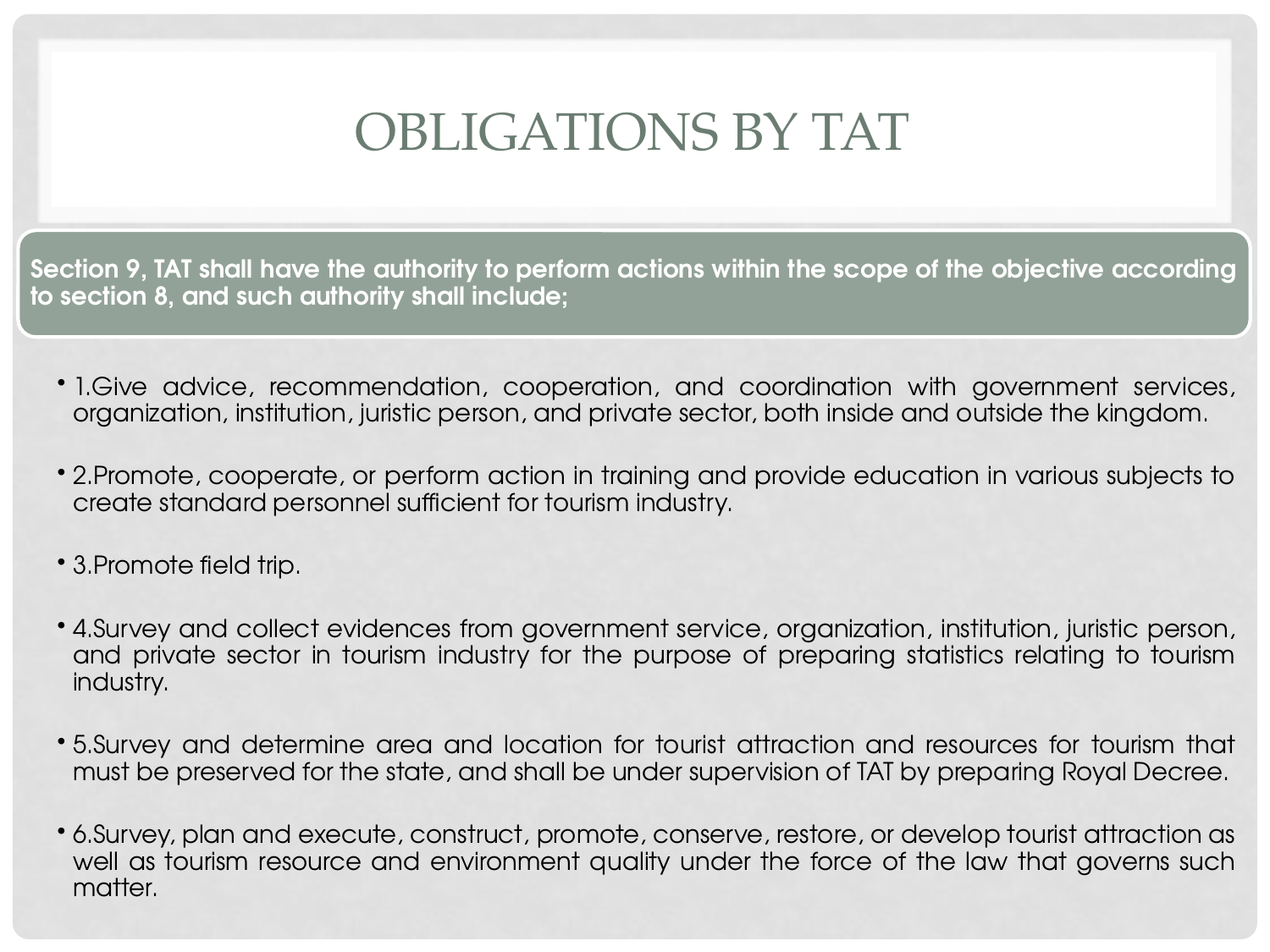

# Obligations by TAT
Section 9, TAT shall have the authority to perform actions within the scope of the objective according to section 8, and such authority shall include;

1.Give advice, recommendation, cooperation, and coordination with government services, organization, institution, juristic person, and private sector, both inside and outside the kingdom.

2.Promote, cooperate, or perform action in training and provide education in various subjects to create standard personnel sufficient for tourism industry.

3.Promote field trip.

4.Survey and collect evidences from government service, organization, institution, juristic person, and private sector in tourism industry for the purpose of preparing statistics relating to tourism industry.

5.Survey and determine area and location for tourist attraction and resources for tourism that must be preserved for the state, and shall be under supervision of TAT by preparing Royal Decree.

6.Survey, plan and execute, construct, promote, conserve, restore, or develop tourist attraction as well as tourism resource and environment quality under the force of the law that governs such matter.